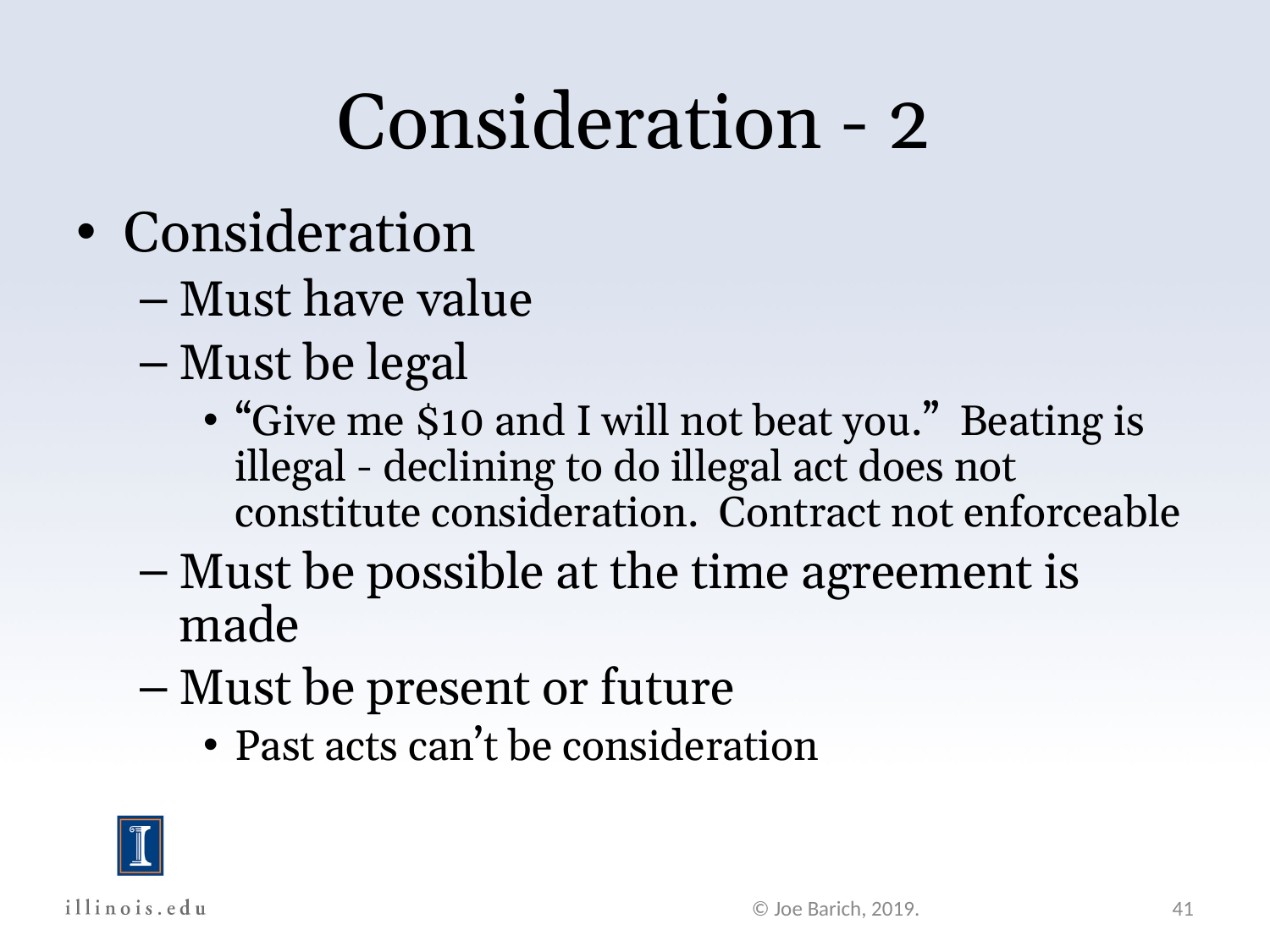

Consideration - 2
Consideration
Must have value
Must be legal
“Give me $10 and I will not beat you.”  Beating is illegal - declining to do illegal act does not constitute consideration.  Contract not enforceable
Must be possible at the time agreement is made
Must be present or future
Past acts can’t be consideration
© Joe Barich, 2019.
41